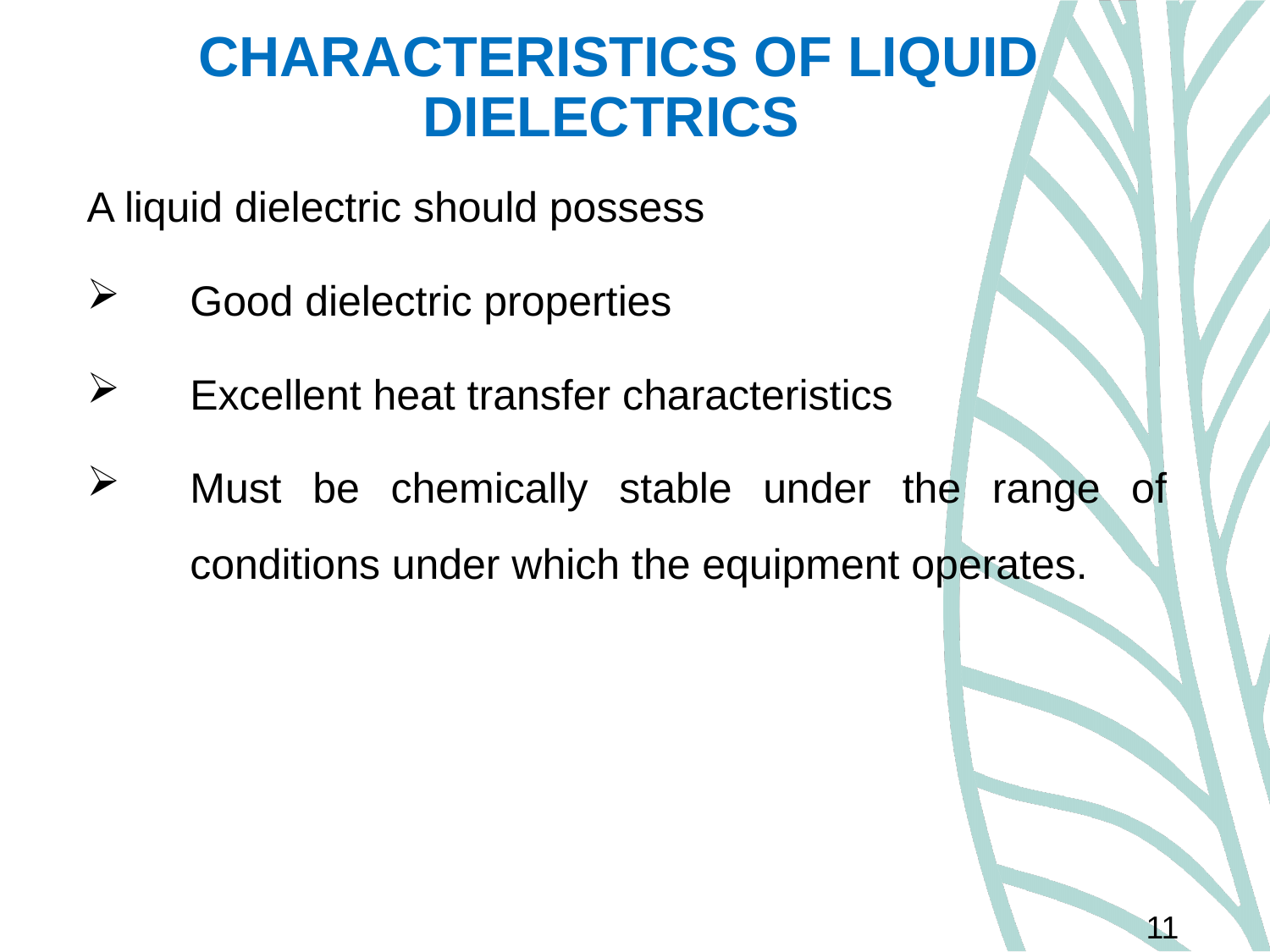

# CHARACTERISTICS OF LIQUID DIELECTRICS

A liquid dielectric should possess
Good dielectric properties
Excellent heat transfer characteristics
Must be chemically stable under the range of conditions under which the equipment operates.

11